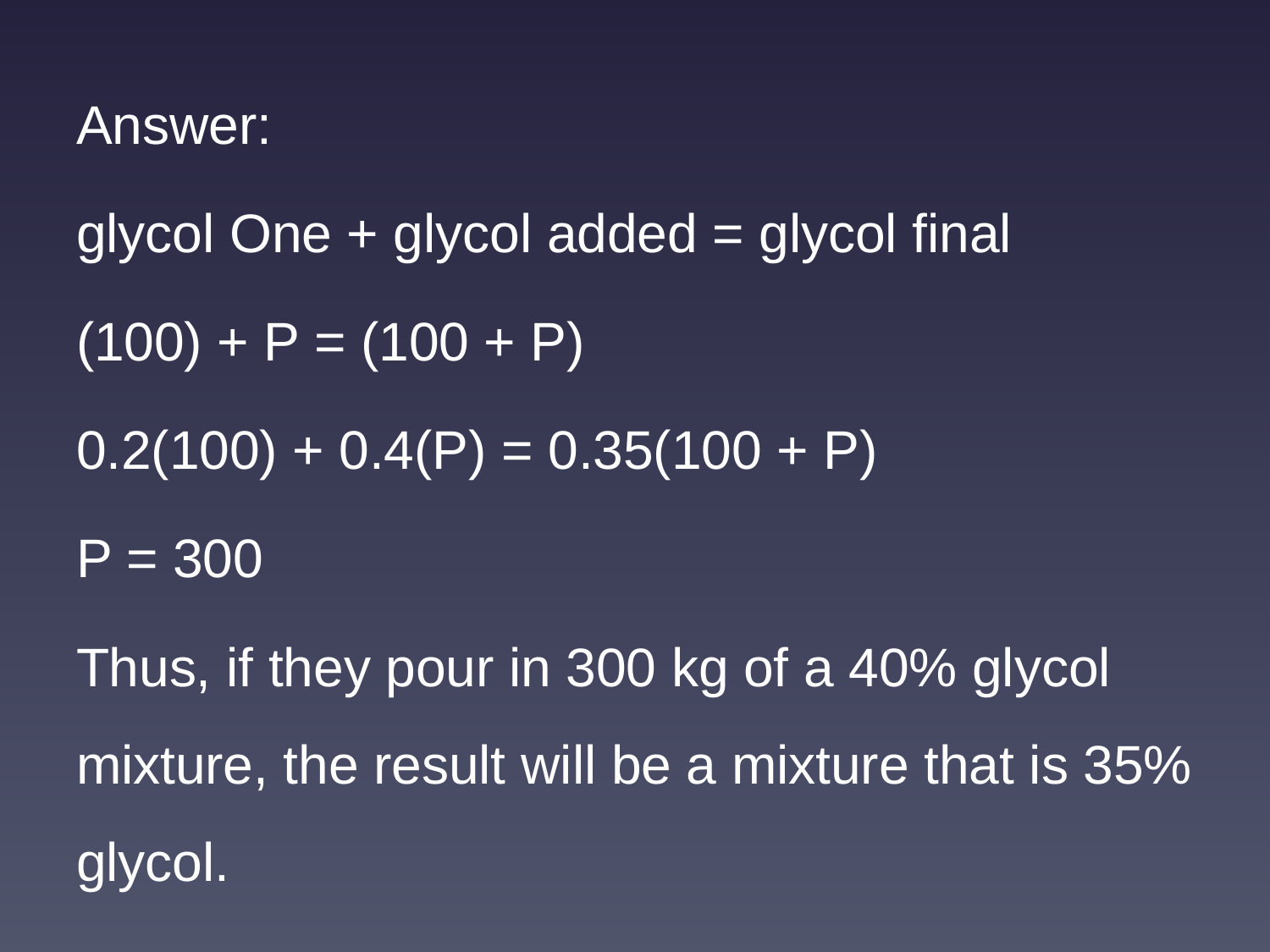

Answer:
glycol One + glycol added = glycol final
(100) + P = (100 + P)
0.2(100) + 0.4(P) = 0.35(100 + P)
P = 300
Thus, if they pour in 300 kg of a 40% glycol mixture, the result will be a mixture that is 35% glycol.